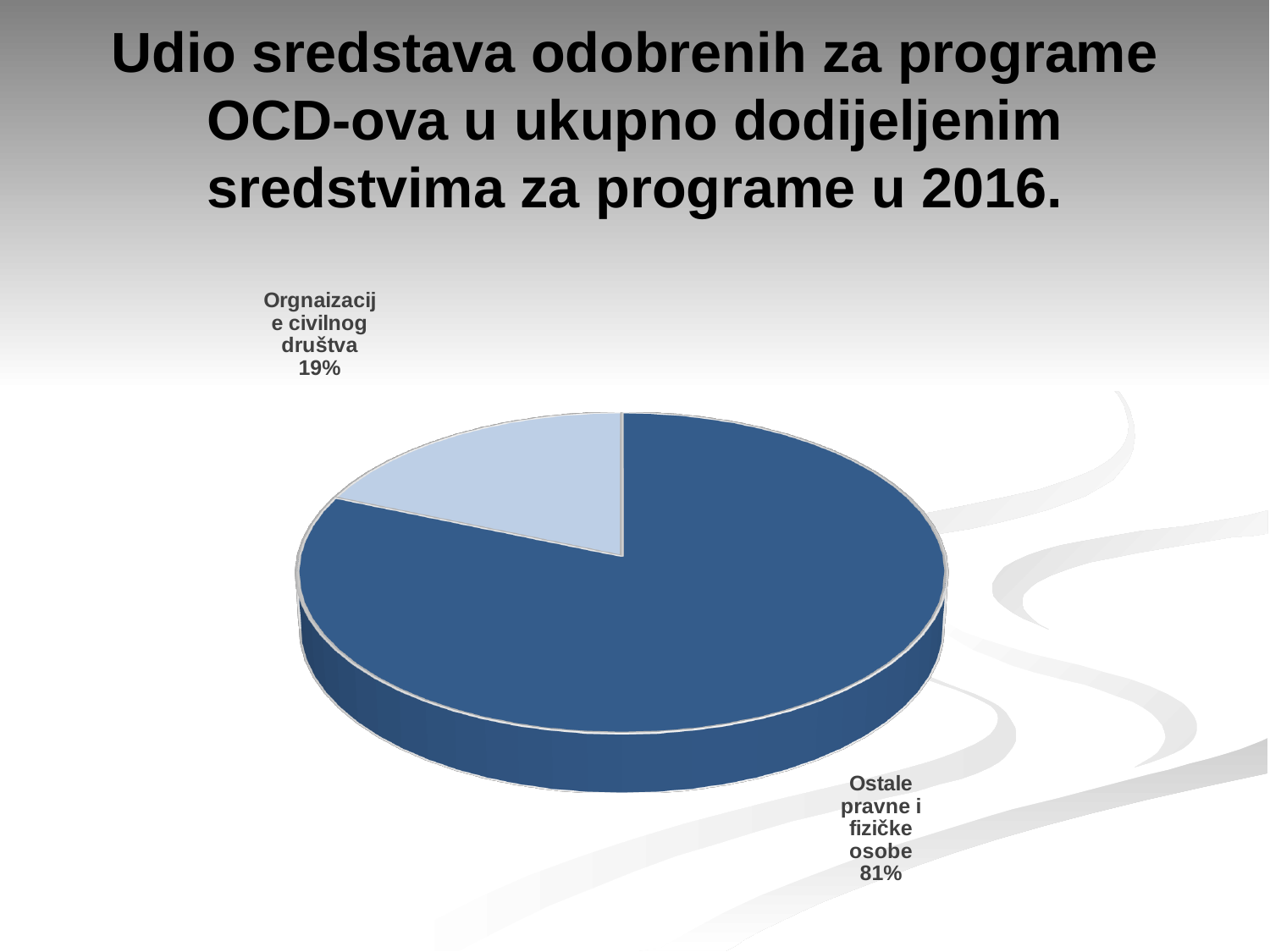

# Udio sredstava odobrenih za programe OCD-ova u ukupno dodijeljenim sredstvima za programe u 2016.

[unsupported chart]